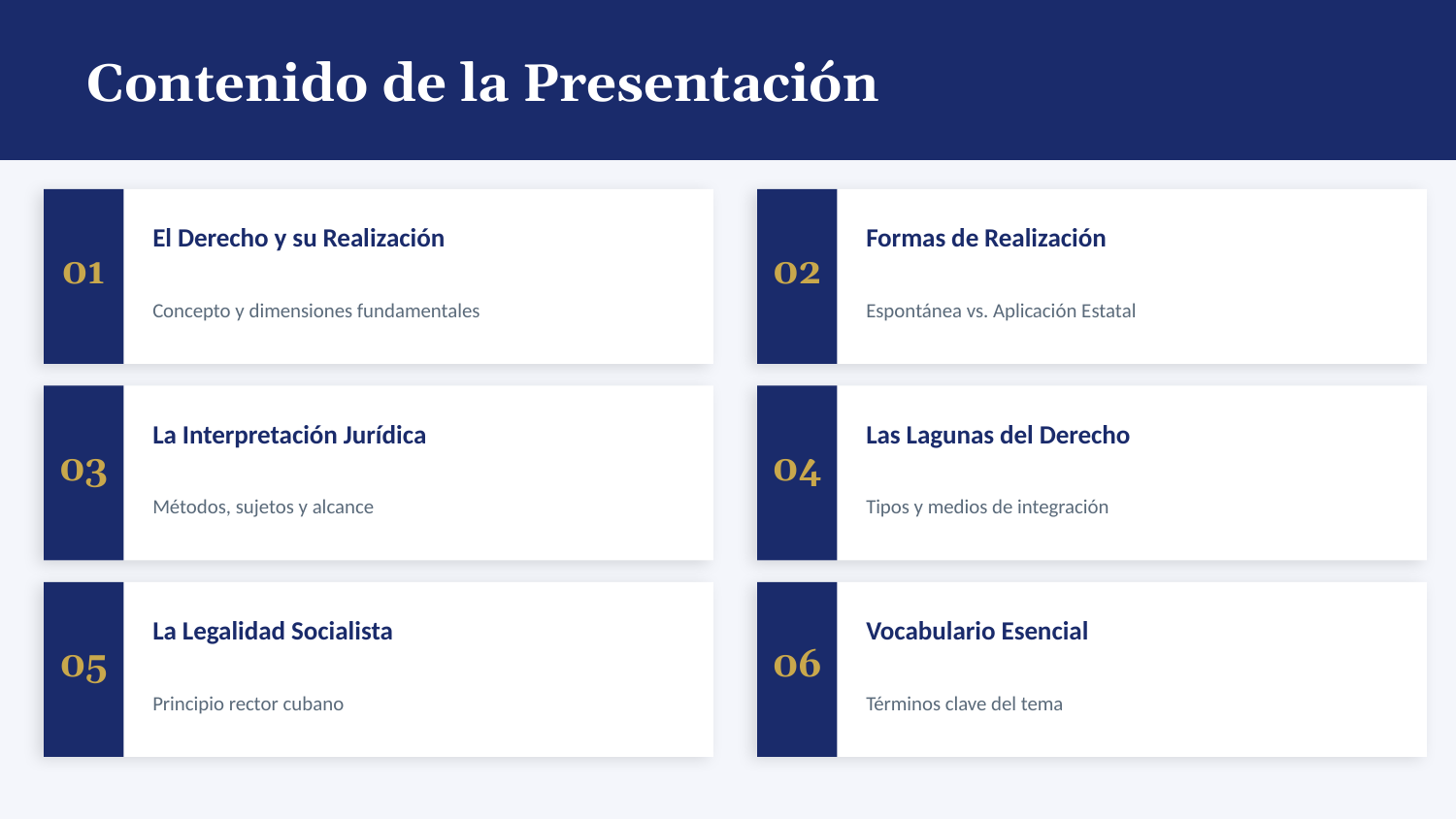

Contenido de la Presentación

El Derecho y su Realización
Formas de Realización
01
02
Concepto y dimensiones fundamentales
Espontánea vs. Aplicación Estatal

La Interpretación Jurídica
Las Lagunas del Derecho
03
04
Métodos, sujetos y alcance
Tipos y medios de integración

La Legalidad Socialista
Vocabulario Esencial
05
06
Principio rector cubano
Términos clave del tema